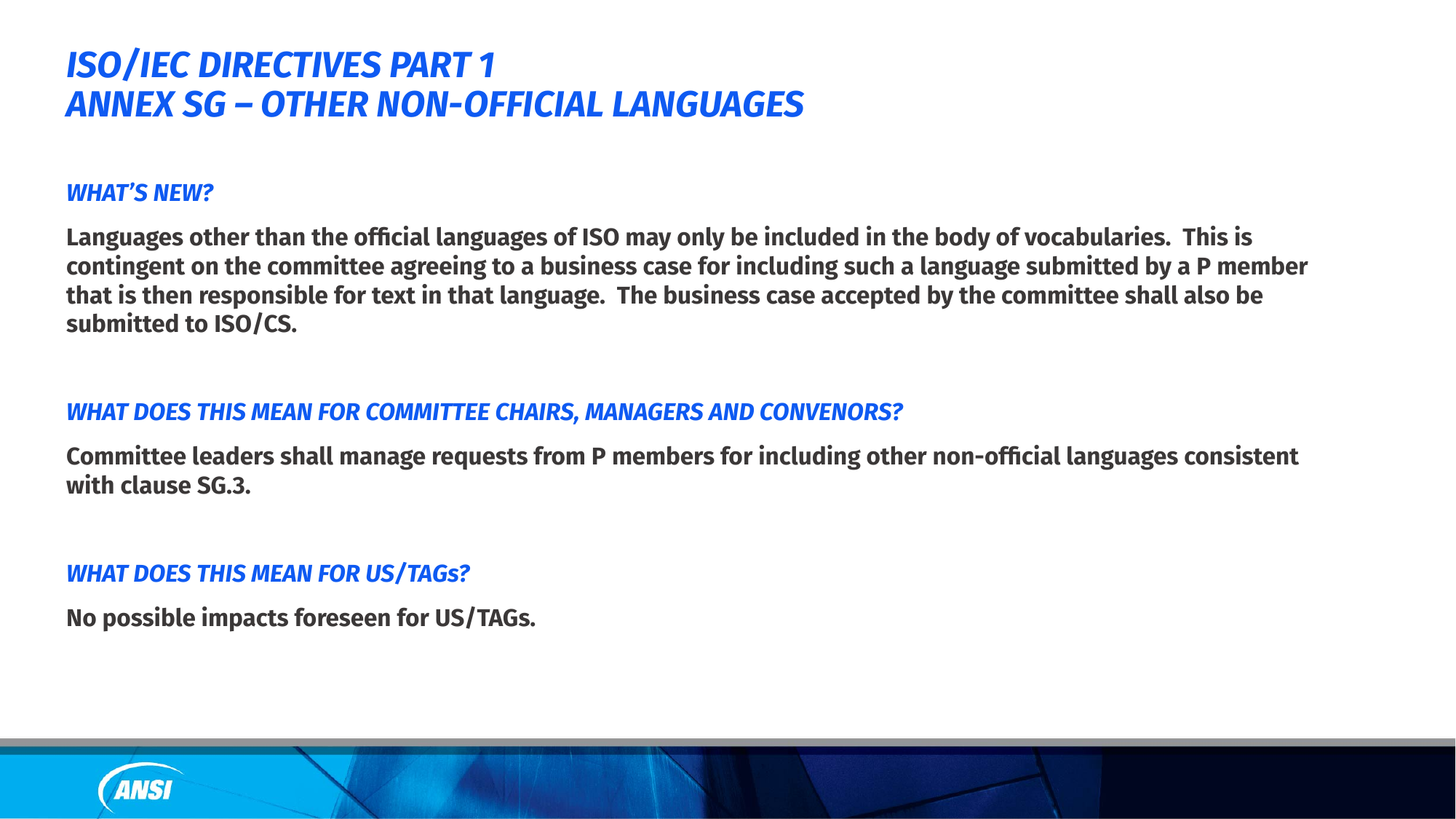

ISO/IEC DIRECTIVES PART 1
ANNEX SG – OTHER NON-OFFICIAL LANGUAGES
WHAT’S NEW?
Languages other than the official languages of ISO may only be included in the body of vocabularies.  This is contingent on the committee agreeing to a business case for including such a language submitted by a P member that is then responsible for text in that language.  The business case accepted by the committee shall also be submitted to ISO/CS.

WHAT DOES THIS MEAN FOR COMMITTEE CHAIRS, MANAGERS AND CONVENORS?
Committee leaders shall manage requests from P members for including other non-official languages consistent with clause SG.3.

WHAT DOES THIS MEAN FOR US/TAGs?
No possible impacts foreseen for US/TAGs.